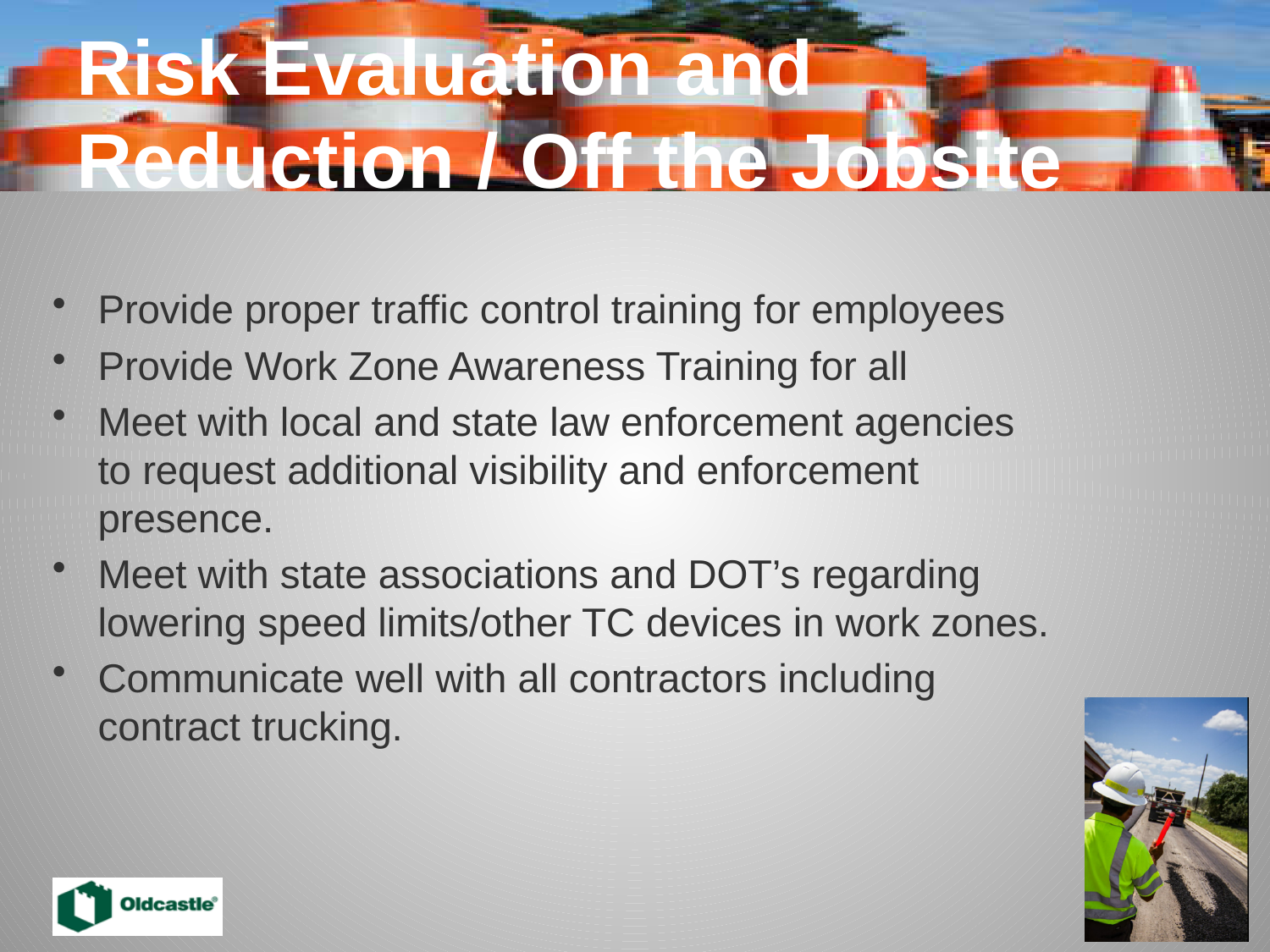

# Risk Evaluation and Reduction / Off the Jobsite
Provide proper traffic control training for employees
Provide Work Zone Awareness Training for all
Meet with local and state law enforcement agencies to request additional visibility and enforcement presence.
Meet with state associations and DOT’s regarding lowering speed limits/other TC devices in work zones.
Communicate well with all contractors including contract trucking.